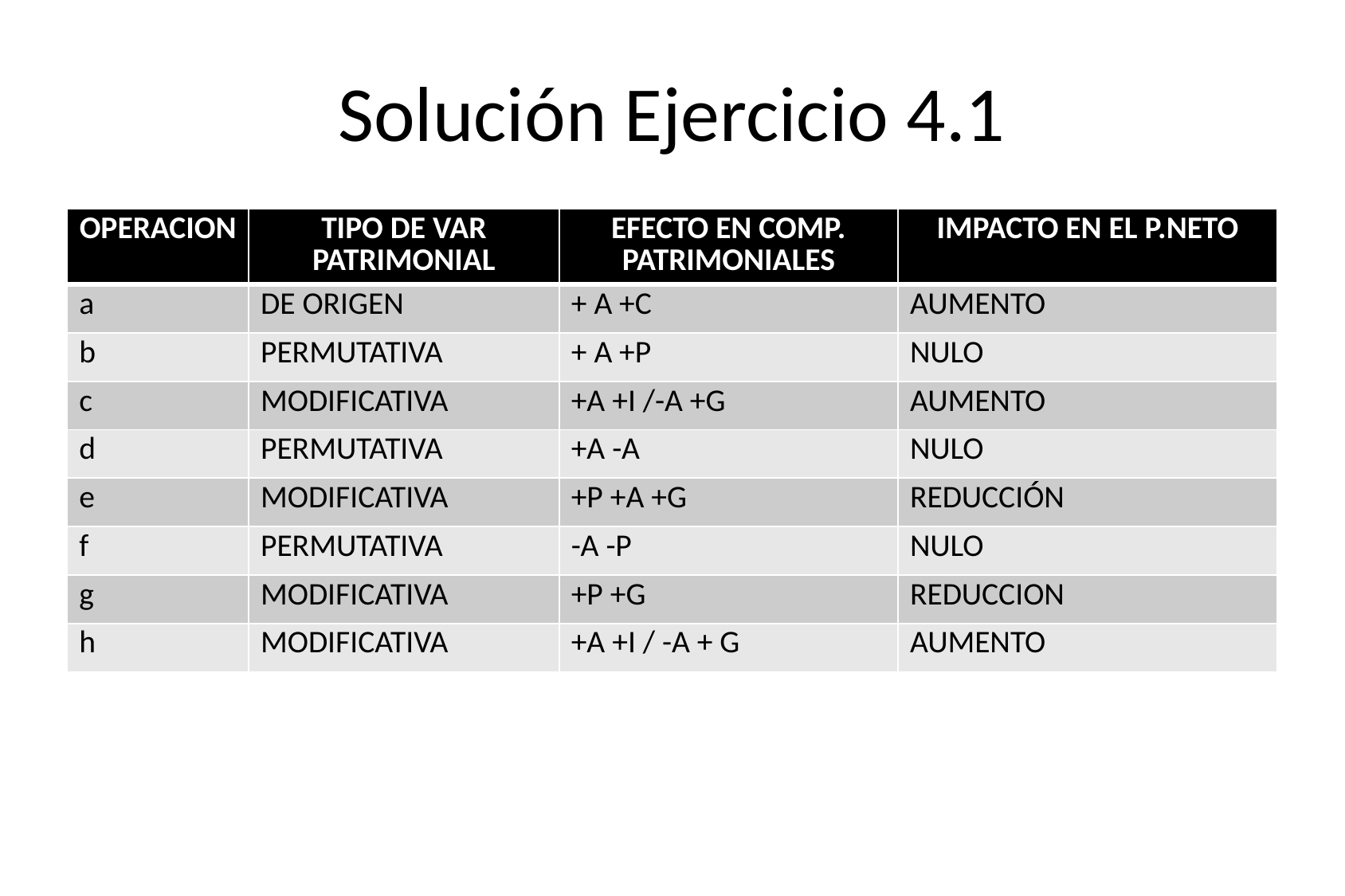

# Solución Ejercicio 4.1
| OPERACION | TIPO DE VAR PATRIMONIAL | EFECTO EN COMP. PATRIMONIALES | IMPACTO EN EL P.NETO |
| --- | --- | --- | --- |
| a | DE ORIGEN | + A +C | AUMENTO |
| b | PERMUTATIVA | + A +P | NULO |
| c | MODIFICATIVA | +A +I /-A +G | AUMENTO |
| d | PERMUTATIVA | +A -A | NULO |
| e | MODIFICATIVA | +P +A +G | REDUCCIÓN |
| f | PERMUTATIVA | -A -P | NULO |
| g | MODIFICATIVA | +P +G | REDUCCION |
| h | MODIFICATIVA | +A +I / -A + G | AUMENTO |